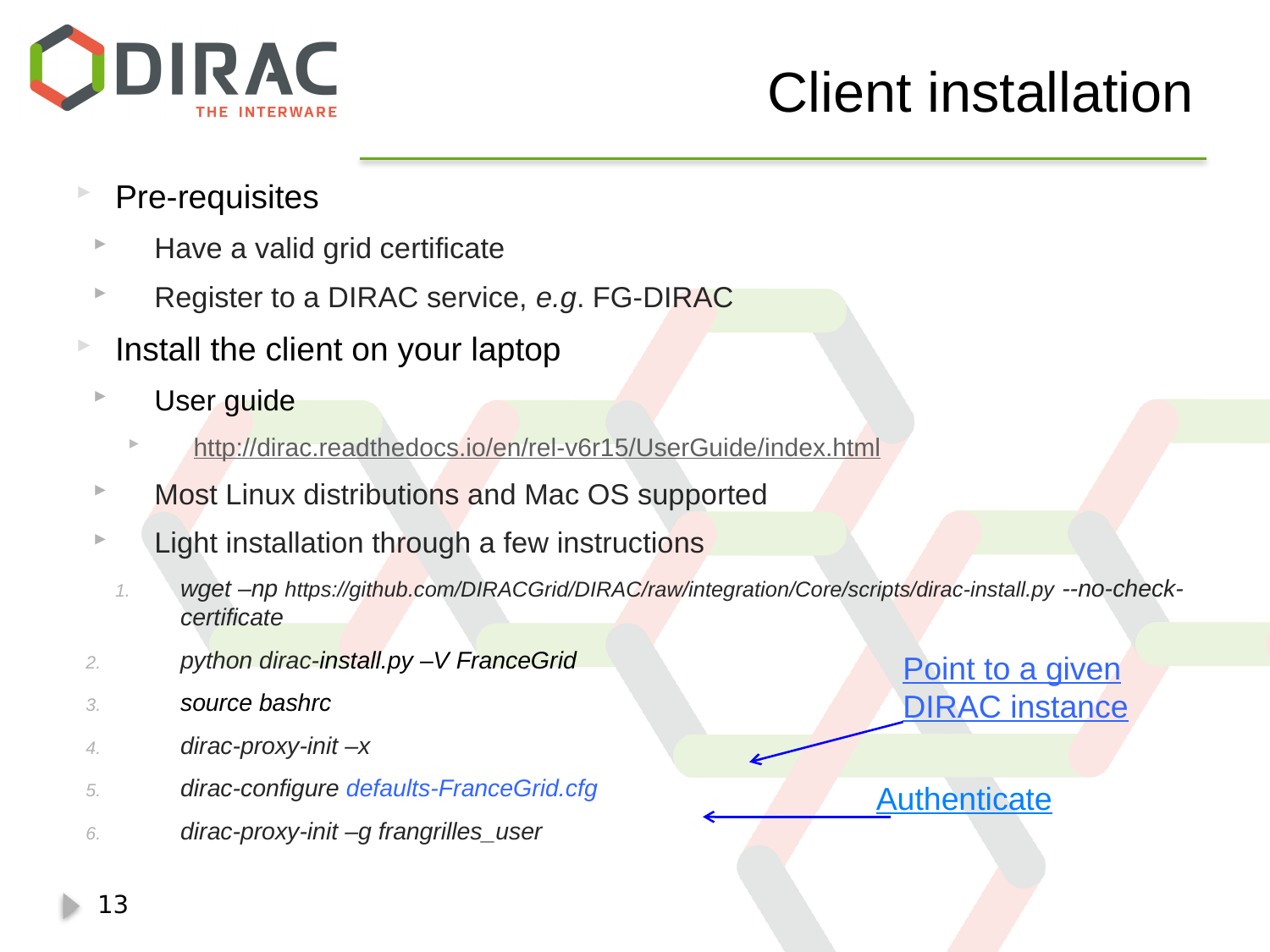

# Client installation
Pre-requisites
Have a valid grid certificate
Register to a DIRAC service, e.g. FG-DIRAC
Install the client on your laptop
User guide
http://dirac.readthedocs.io/en/rel-v6r15/UserGuide/index.html
Most Linux distributions and Mac OS supported
Light installation through a few instructions
wget –np https://github.com/DIRACGrid/DIRAC/raw/integration/Core/scripts/dirac-install.py --no-check-certificate
python dirac-install.py –V FranceGrid
source bashrc
dirac-proxy-init –x
dirac-configure defaults-FranceGrid.cfg
dirac-proxy-init –g frangrilles_user

Point to a given DIRAC instance
Authenticate
13